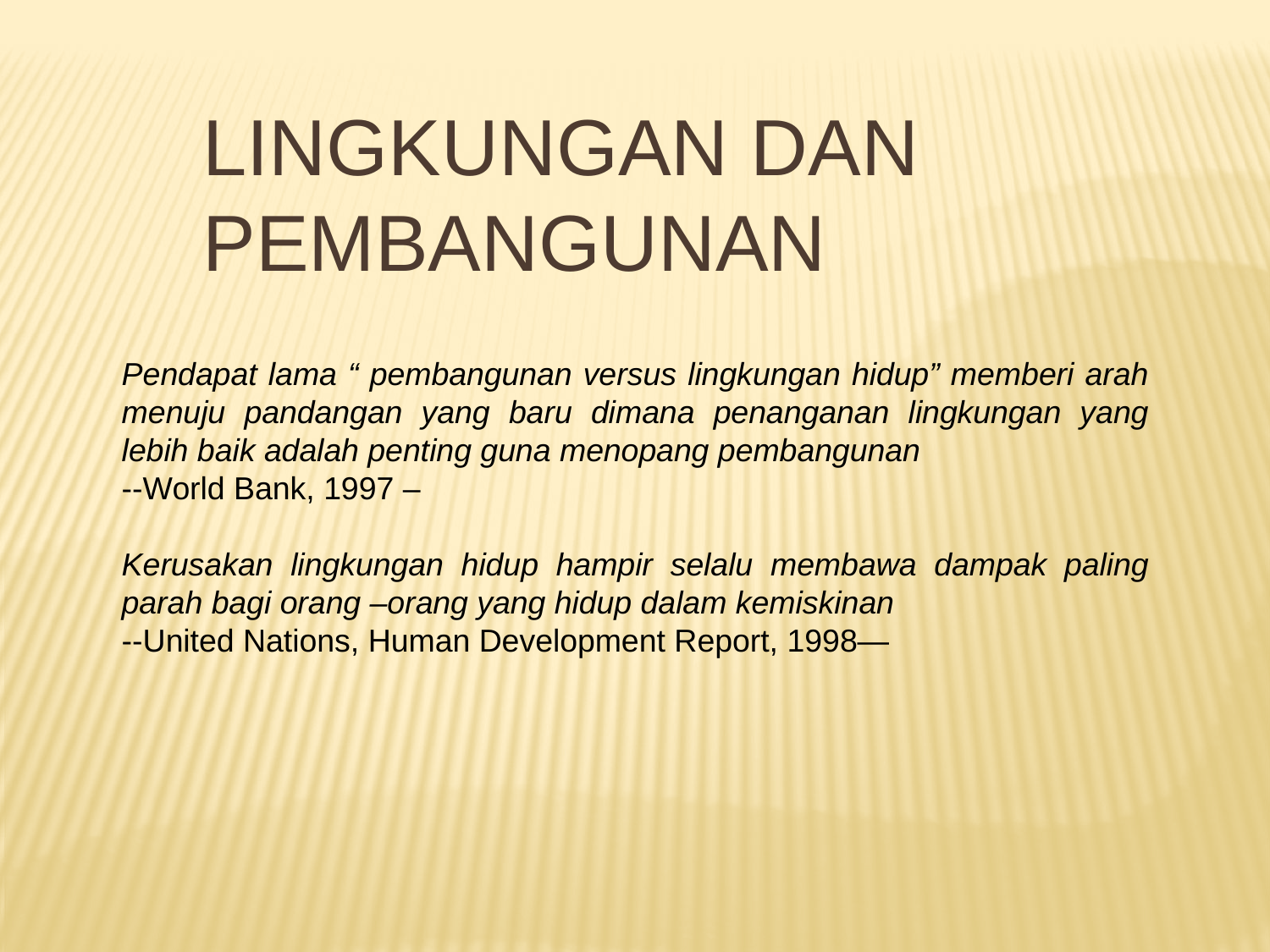

Lingkungan dan Pembangunan
Pendapat lama “ pembangunan versus lingkungan hidup” memberi arah menuju pandangan yang baru dimana penanganan lingkungan yang lebih baik adalah penting guna menopang pembangunan
--World Bank, 1997 –

Kerusakan lingkungan hidup hampir selalu membawa dampak paling parah bagi orang –orang yang hidup dalam kemiskinan
--United Nations, Human Development Report, 1998—